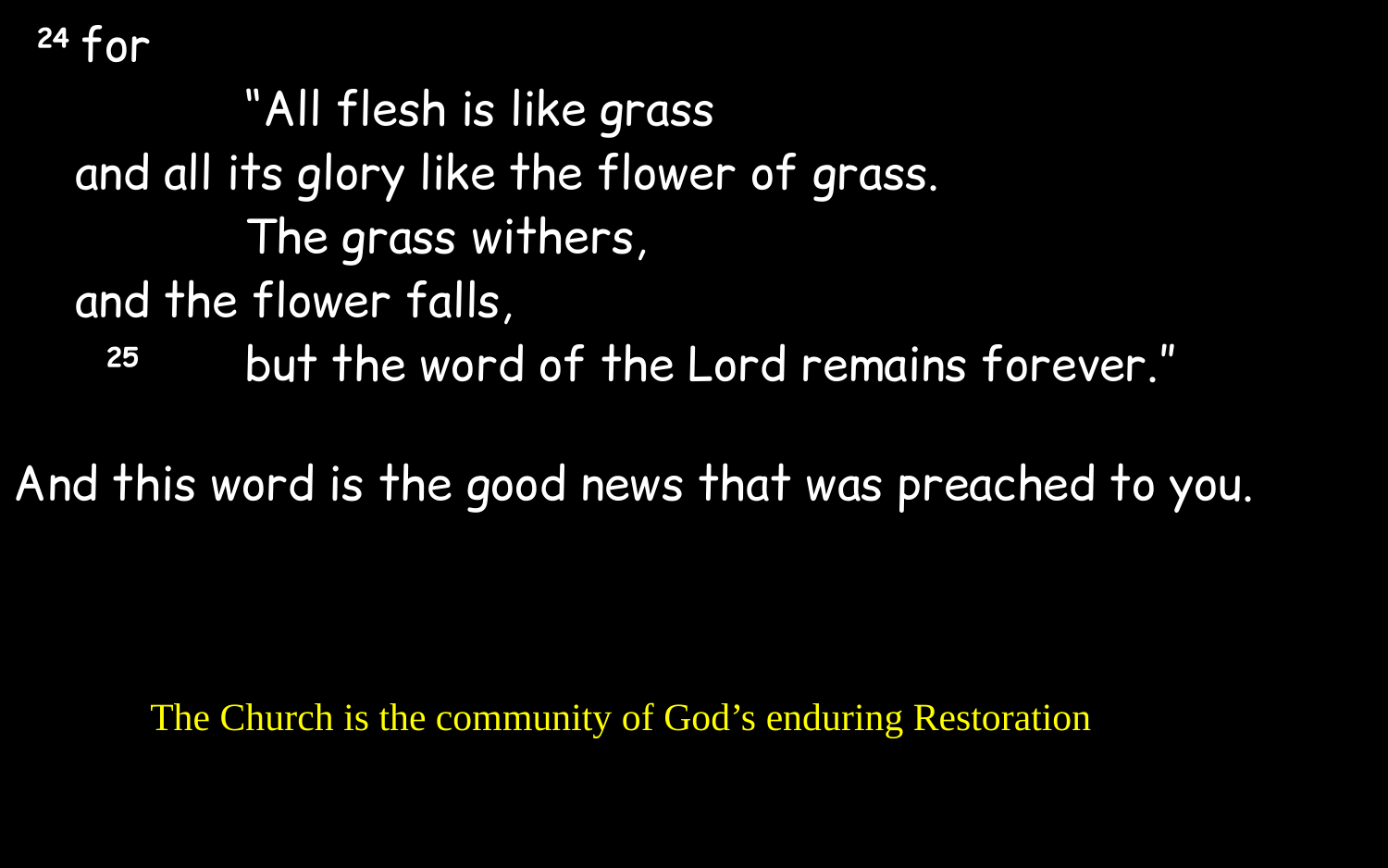

24 for
		“All flesh is like grass
and all its glory like the flower of grass.
		The grass withers,
and the flower falls,
	25 	but the word of the Lord remains forever.”

And this word is the good news that was preached to you.
The Church is the community of God’s enduring Restoration